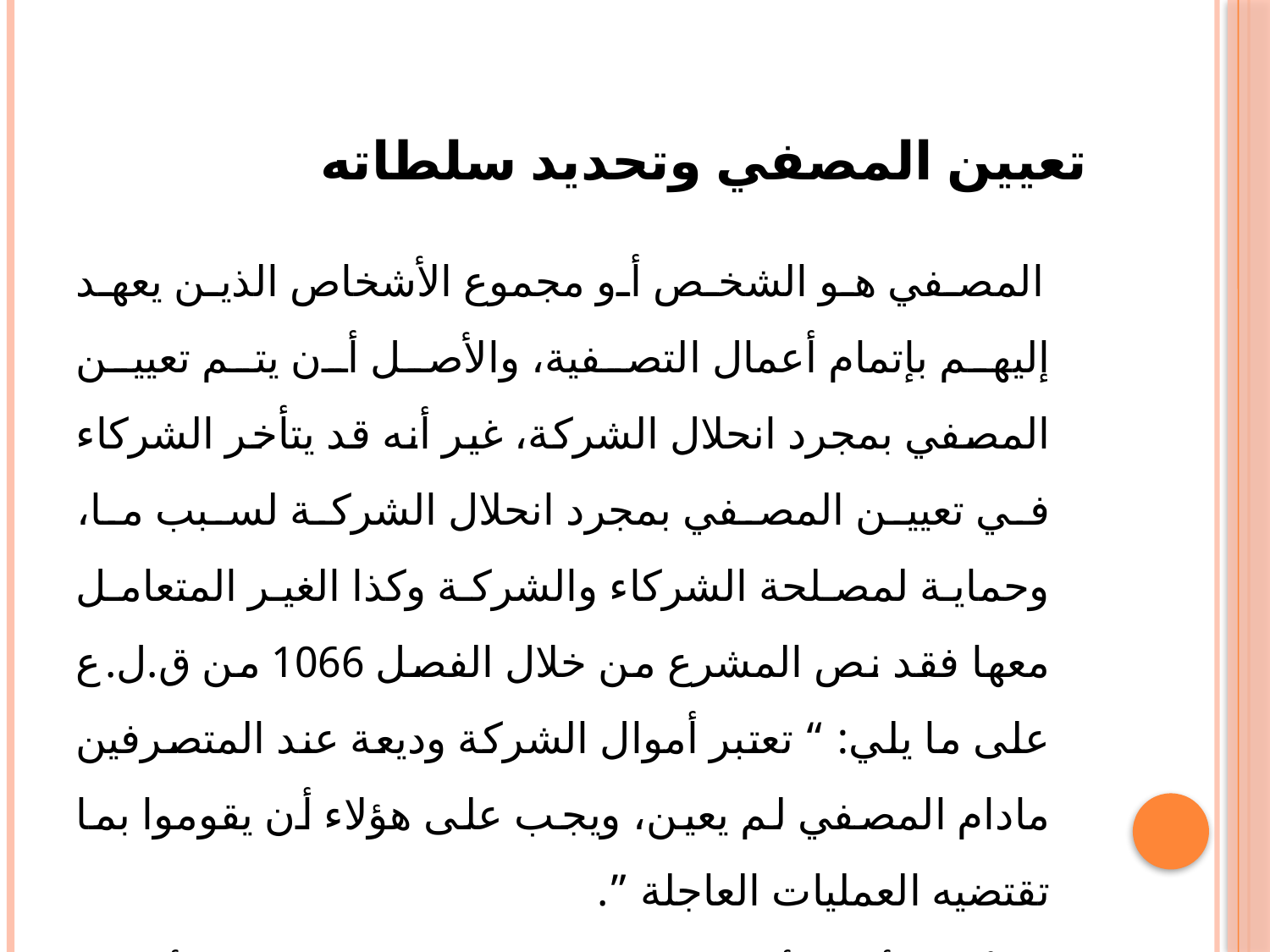

# تعيين المصفي وتحديد سلطاته
    المصفي هو الشخص أو مجموع الأشخاص الذين يعهد إليهم بإتمام أعمال التصفية، والأصل أن يتم تعيين المصفي بمجرد انحلال الشركة، غير أنه قد يتأخر الشركاء في تعيين المصفي بمجرد انحلال الشركة لسبب ما، وحماية لمصلحة الشركاء والشركة وكذا الغير المتعامل معها فقد نص المشرع من خلال الفصل 1066 من ق.ل.ع على ما يلي: “ تعتبر أموال الشركة وديعة عند المتصرفين مادام المصفي لم يعين، ويجب على هؤلاء أن يقوموا بما تقتضيه العمليات العاجلة ”.
    والأصل أيضا أن تعيين المصفي هو عمل من أعمال الشركاء إذ يمكنهـــم